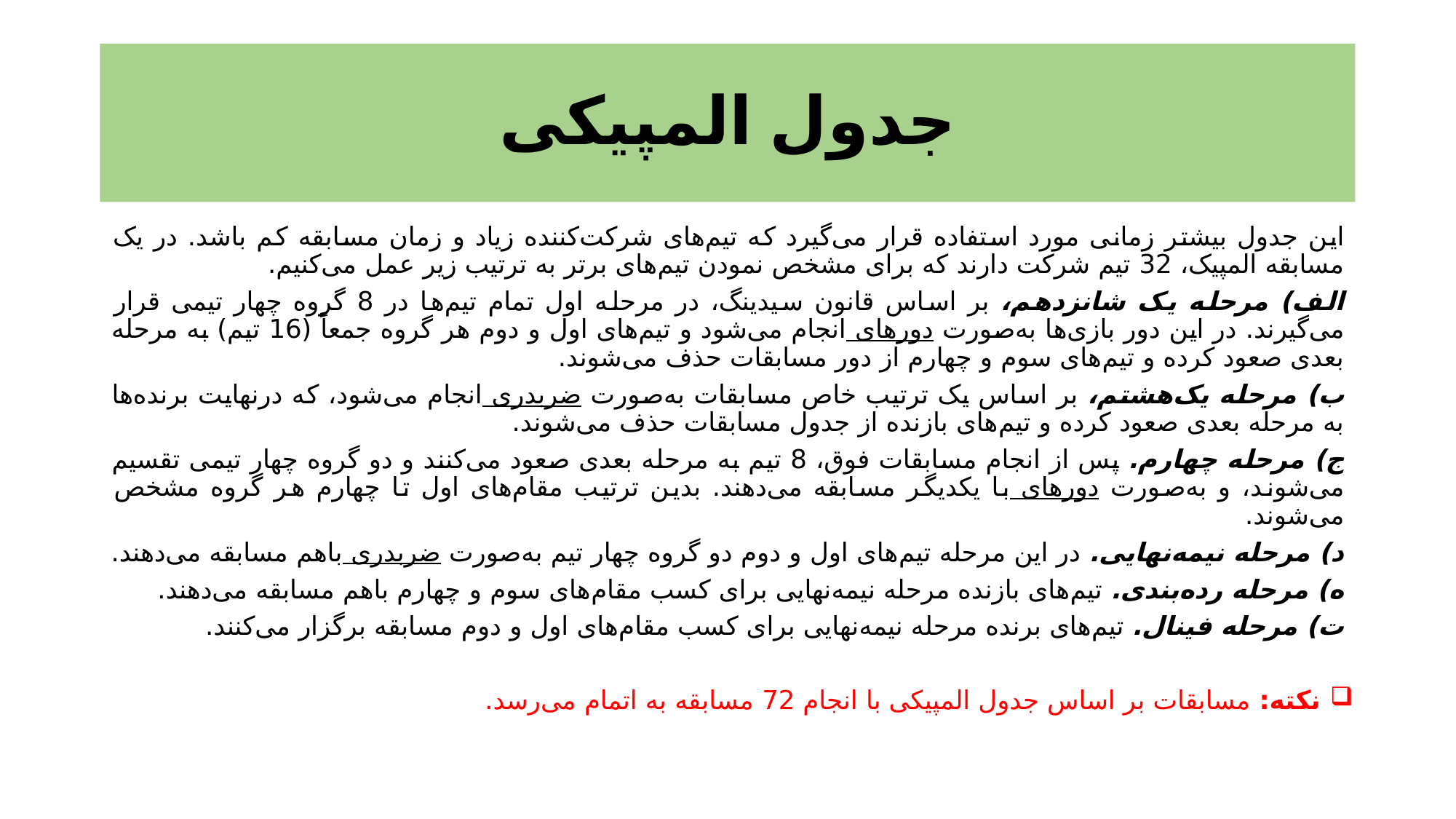

# جدول المپیکی
این جدول بیشتر زمانی مورد استفاده قرار می‌گیرد که تیم‌های شرکت‌کننده زیاد و زمان مسابقه کم باشد. در یک مسابقه المپیک، 32 تیم شرکت دارند که برای مشخص نمودن تیم‌های برتر به ترتیب زیر عمل می‌کنیم.
الف) مرحله یک شانزدهم، بر اساس قانون سیدینگ، در مرحله اول تمام تیم‌ها در 8 گروه چهار تیمی قرار می‌گیرند. در این دور بازی‌ها به‌صورت دوره­ای انجام می‌شود و تیم‌های اول و دوم هر گروه جمعاً (16 تیم) به مرحله بعدی صعود کرده و تیم‌های سوم و چهارم از دور مسابقات حذف می‌شوند.
ب) مرحله یک‌هشتم، بر اساس یک ترتیب خاص مسابقات به‌صورت ضربدری انجام می‌شود، که درنهایت برنده‌ها به مرحله بعدی صعود کرده و تیم‌های بازنده از جدول مسابقات حذف می‌شوند.
ج) مرحله چهارم. پس از انجام مسابقات فوق، 8 تیم به مرحله بعدی صعود می‌کنند و دو گروه چهار تیمی تقسیم می‌شوند، و به‌صورت دوره­ای با یکدیگر مسابقه می‌دهند. بدین ترتیب مقام‌های اول تا چهارم هر گروه مشخص می‌شوند.
د) مرحله نیمه‌نهایی. در این مرحله تیم‌های اول و دوم دو گروه چهار تیم به‌صورت ضربدری باهم مسابقه می‌دهند.
ه) مرحله رده‌بندی. تیم‌های بازنده مرحله نیمه‌نهایی برای کسب مقام‌های سوم و چهارم باهم مسابقه می‌دهند.
ت) مرحله فینال. تیم‌های برنده مرحله نیمه‌نهایی برای کسب مقام‌های اول و دوم مسابقه برگزار می‌کنند.

نکته: مسابقات بر اساس جدول المپیکی با انجام 72 مسابقه به اتمام می‌رسد.